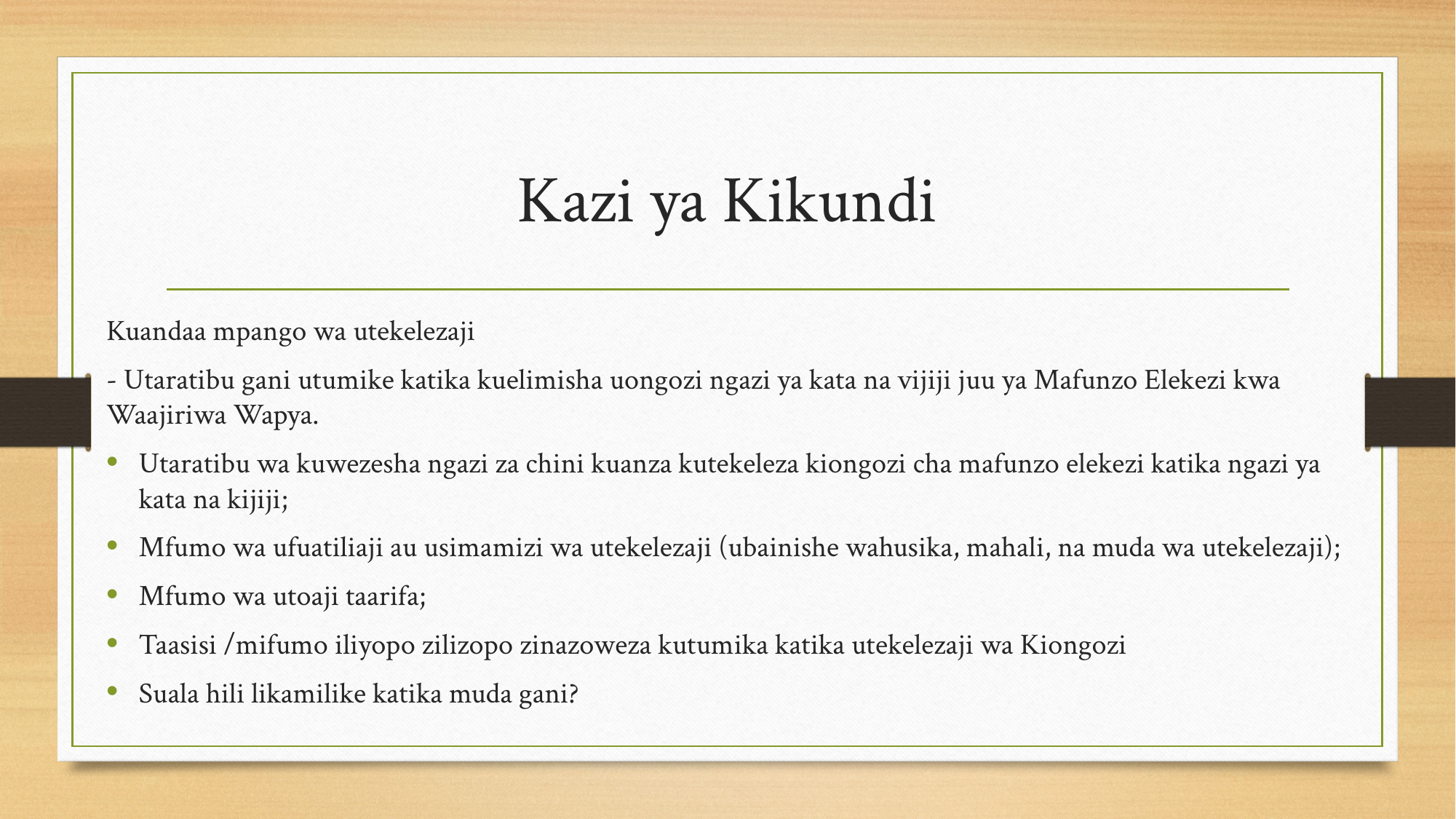

# Kazi ya Kikundi
Kuandaa mpango wa utekelezaji
- Utaratibu gani utumike katika kuelimisha uongozi ngazi ya kata na vijiji juu ya Mafunzo Elekezi kwa Waajiriwa Wapya.
Utaratibu wa kuwezesha ngazi za chini kuanza kutekeleza kiongozi cha mafunzo elekezi katika ngazi ya  kata na kijiji;
Mfumo wa ufuatiliaji au usimamizi wa utekelezaji (ubainishe wahusika, mahali, na muda wa utekelezaji);
Mfumo wa utoaji taarifa;
Taasisi /mifumo iliyopo zilizopo zinazoweza kutumika katika utekelezaji wa Kiongozi
Suala hili likamilike katika muda gani?